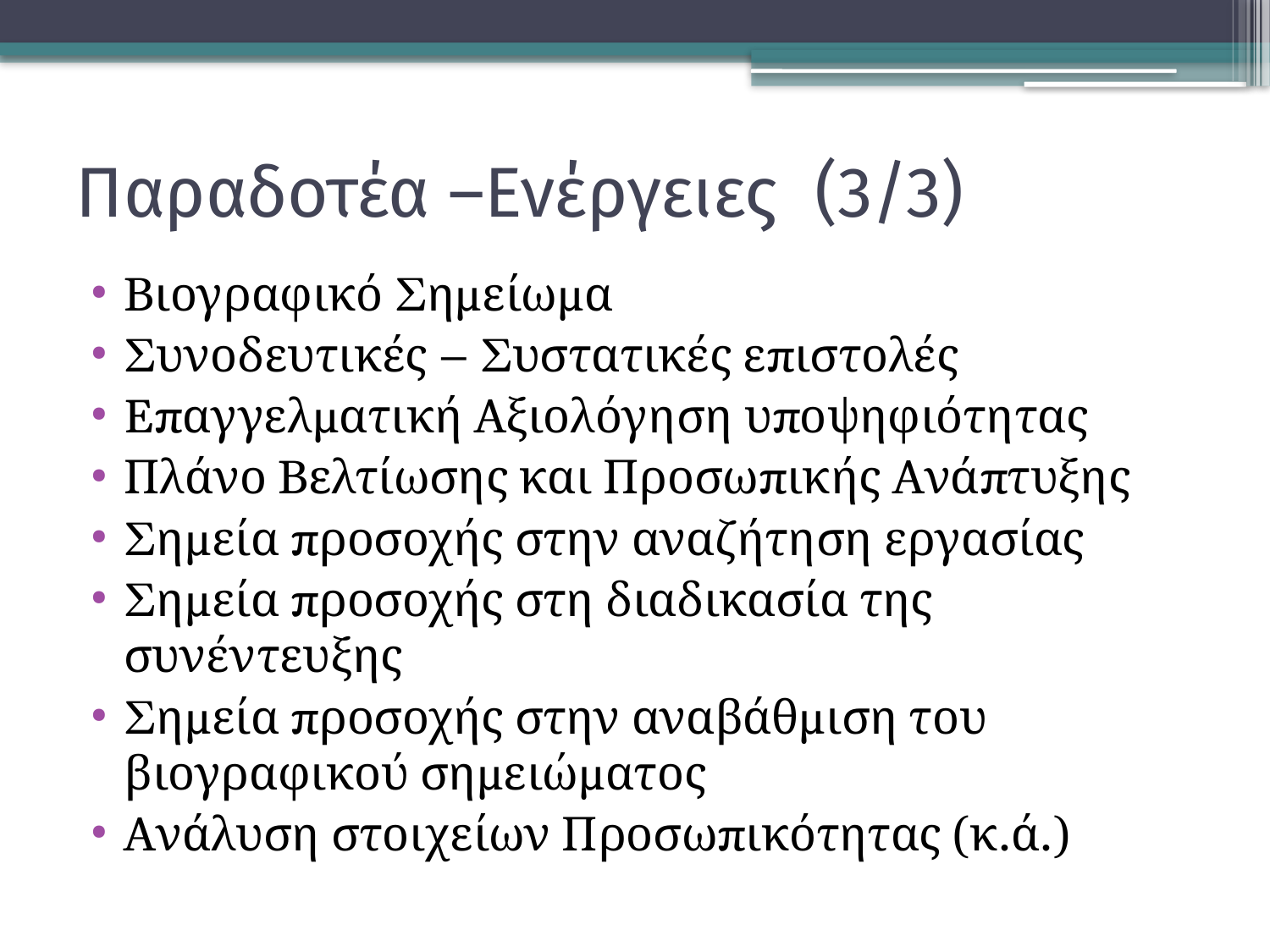

# Παραδοτέα –Ενέργειες  (3/3)
Βιογραφικό Σημείωμα
Συνοδευτικές – Συστατικές επιστολές
Επαγγελματική Αξιολόγηση υποψηφιότητας
Πλάνο Βελτίωσης και Προσωπικής Ανάπτυξης
Σημεία προσοχής στην αναζήτηση εργασίας
Σημεία προσοχής στη διαδικασία της συνέντευξης
Σημεία προσοχής στην αναβάθμιση του βιογραφικού σημειώματος
Ανάλυση στοιχείων Προσωπικότητας (κ.ά.)